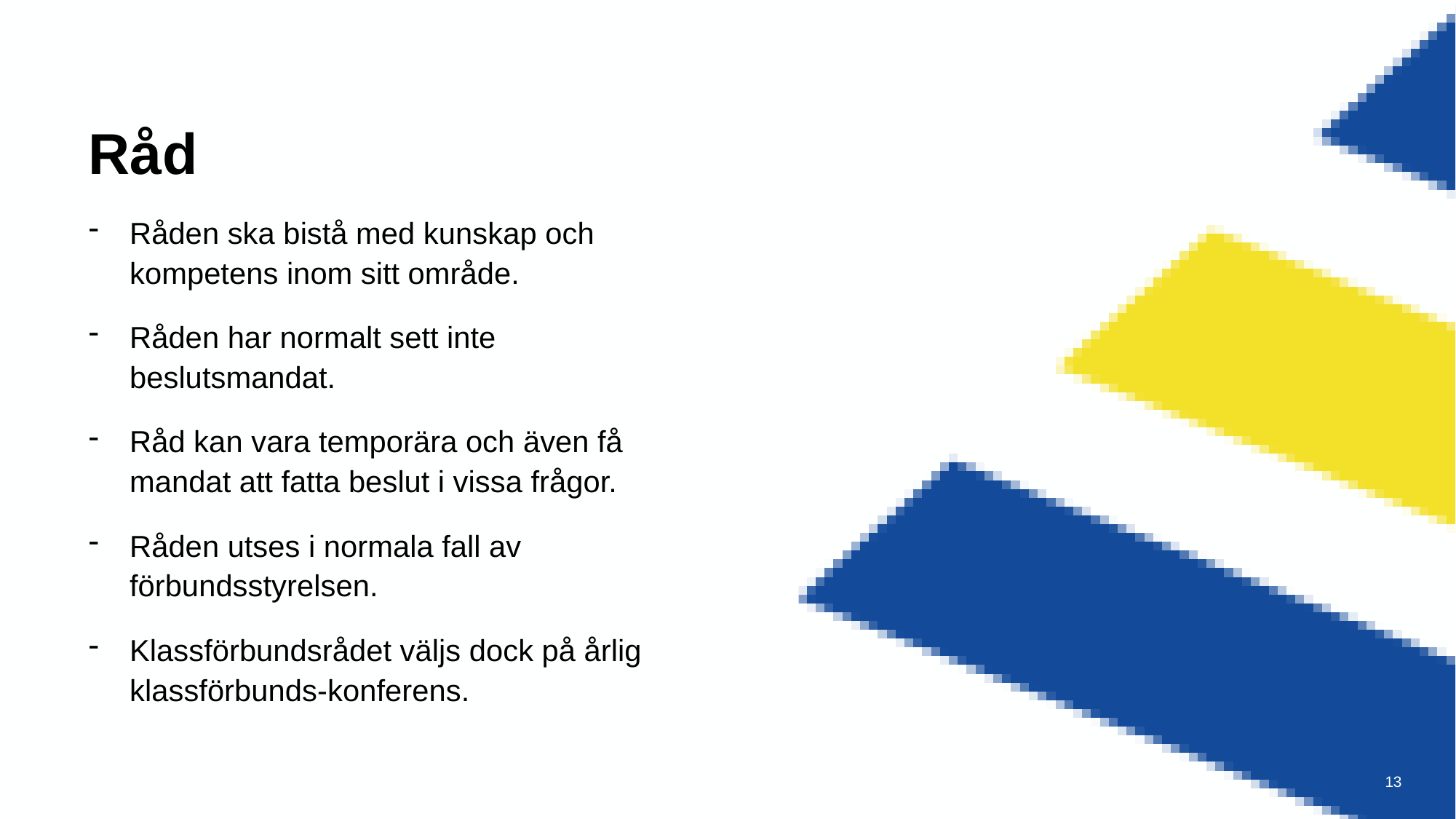

# Råd
Råden ska bistå med kunskap och kompetens inom sitt område.
Råden har normalt sett inte beslutsmandat.
Råd kan vara temporära och även få mandat att fatta beslut i vissa frågor.
Råden utses i normala fall av förbundsstyrelsen.
Klassförbundsrådet väljs dock på årlig klassförbunds-konferens.

13